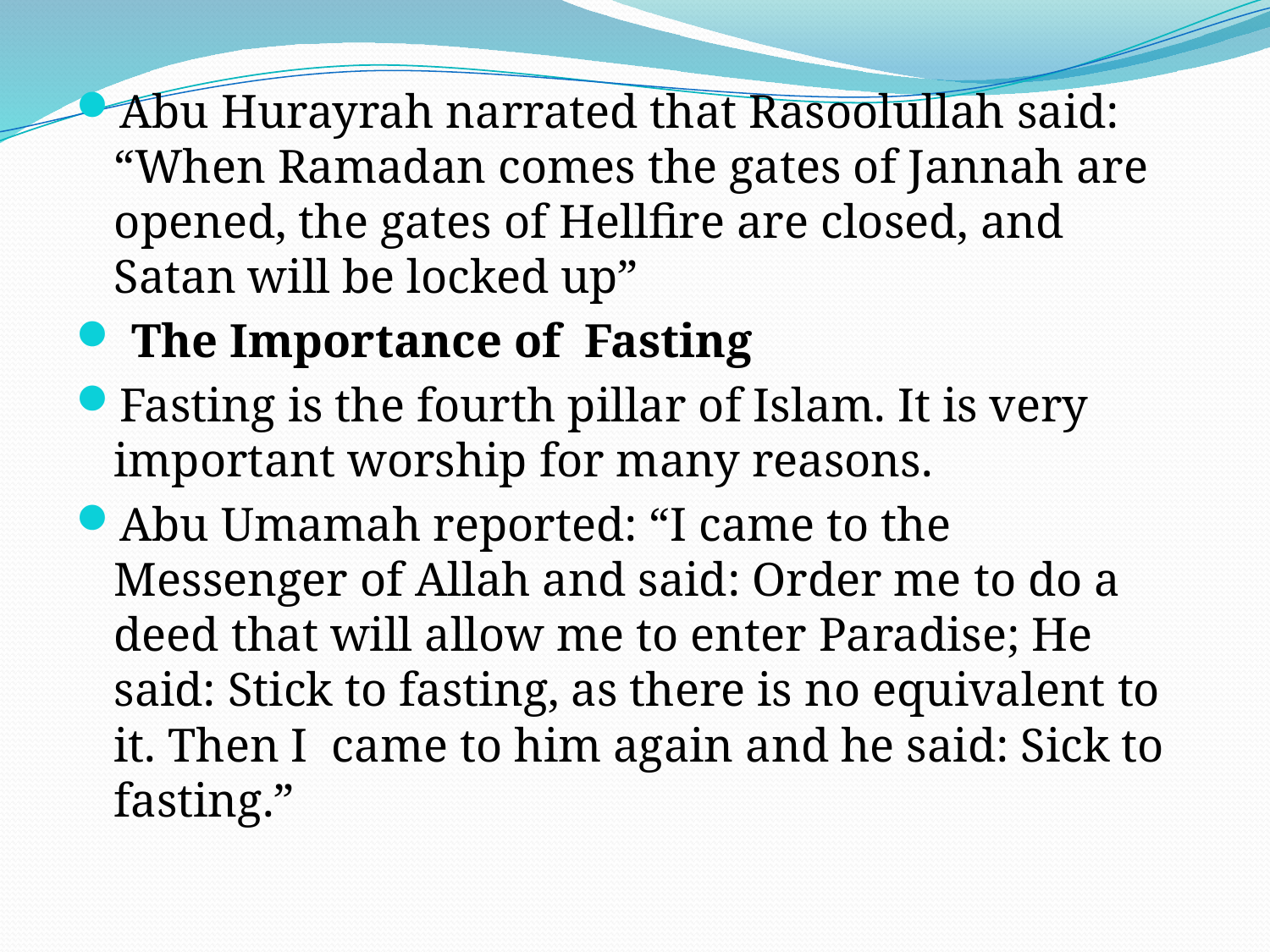

Abu Hurayrah narrated that Rasoolullah said: “When Ramadan comes the gates of Jannah are opened, the gates of Hellfire are closed, and Satan will be locked up”
 The Importance of  Fasting
Fasting is the fourth pillar of Islam. It is very important worship for many reasons.
Abu Umamah reported: “I came to the Messenger of Allah and said: Order me to do a deed that will allow me to enter Paradise; He said: Stick to fasting, as there is no equivalent to it. Then I  came to him again and he said: Sick to fasting.”